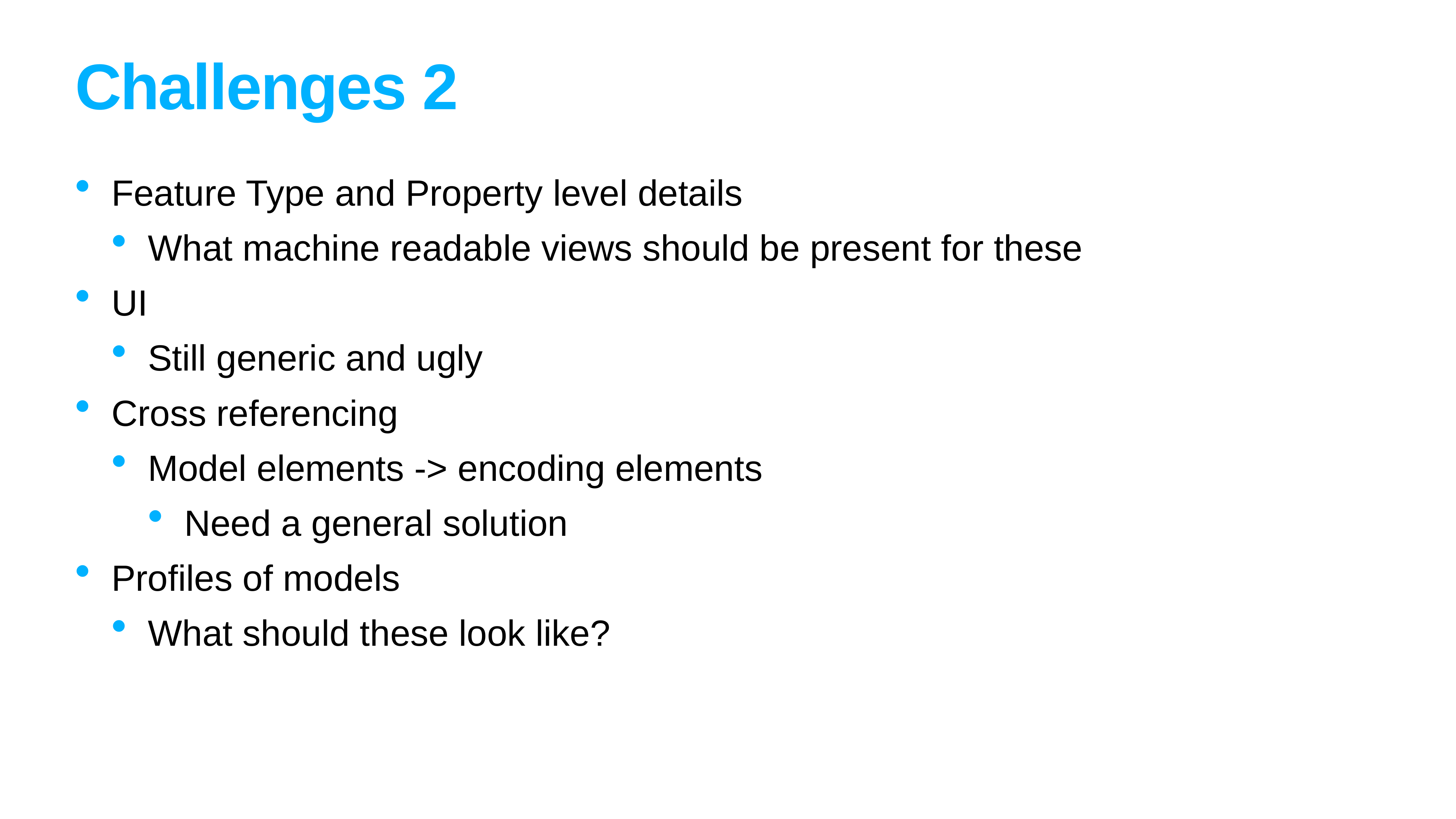

# Challenges 2
Feature Type and Property level details
What machine readable views should be present for these
UI
Still generic and ugly
Cross referencing
Model elements -> encoding elements
Need a general solution
Profiles of models
What should these look like?